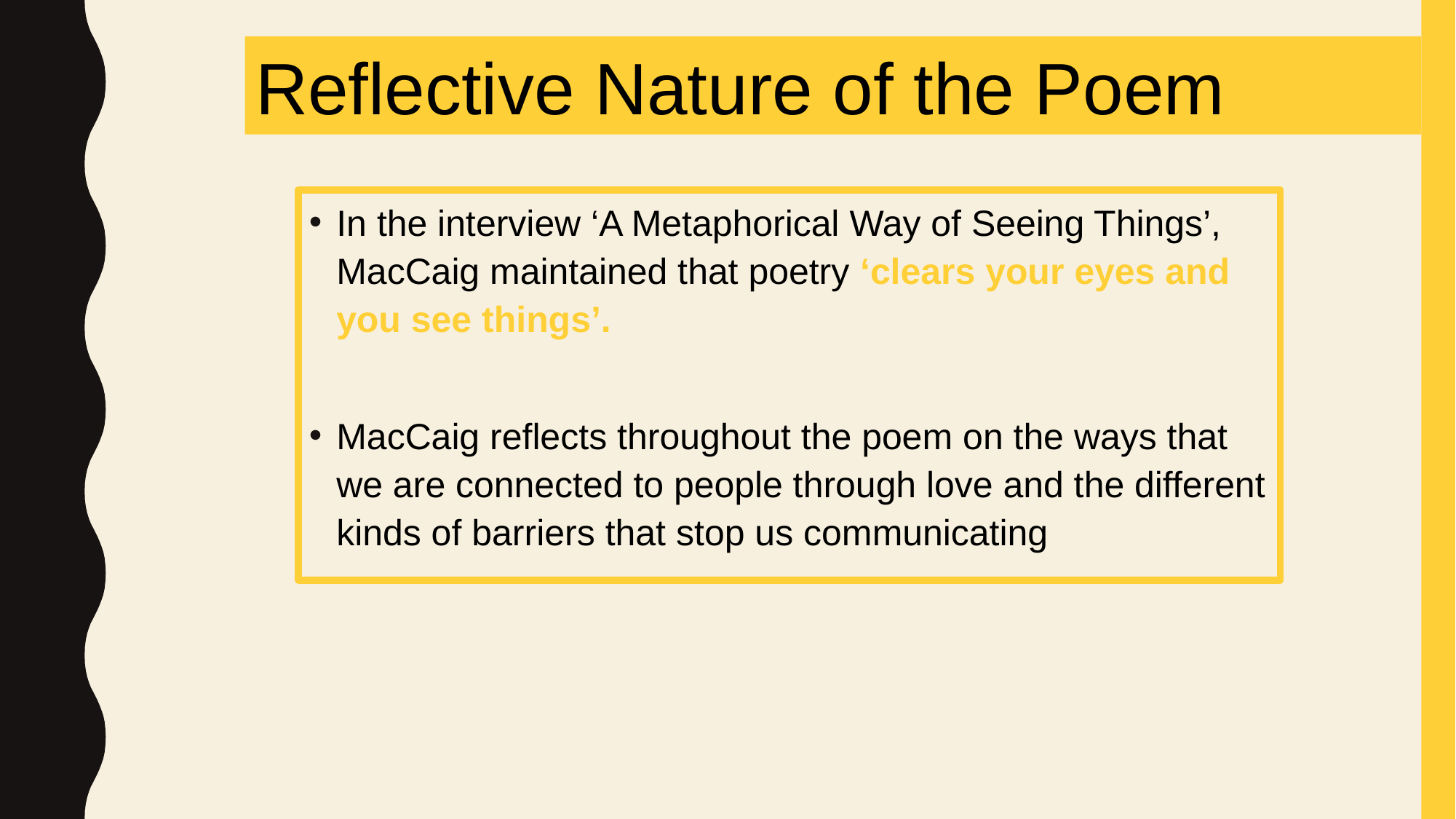

Reflective Nature of the Poem
In the interview ‘A Metaphorical Way of Seeing Things’, MacCaig maintained that poetry ‘clears your eyes and you see things’.

MacCaig reflects throughout the poem on the ways that we are connected to people through love and the different kinds of barriers that stop us communicating